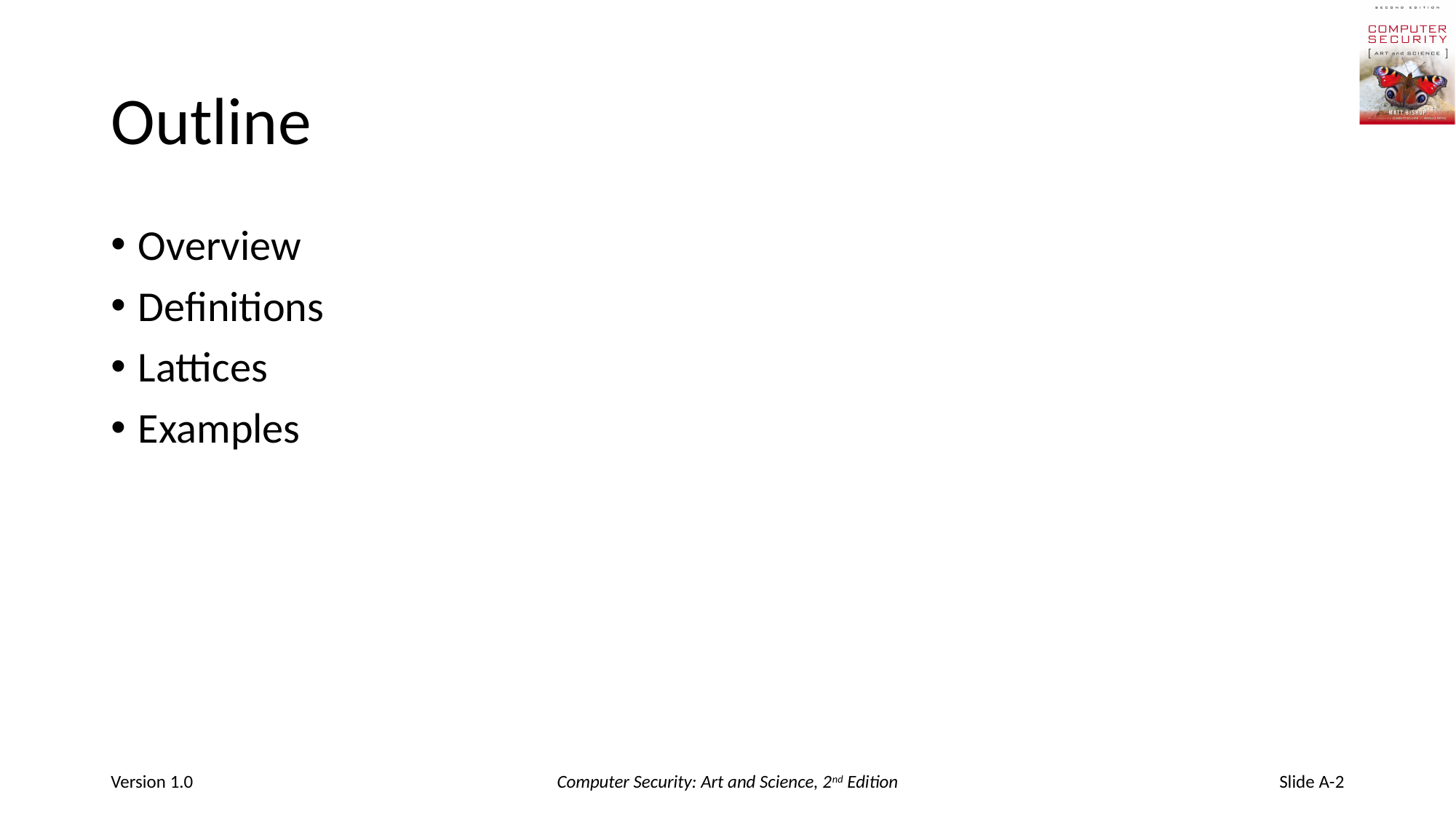

# Outline
Overview
Definitions
Lattices
Examples
Version 1.0
Computer Security: Art and Science, 2nd Edition
Slide A-2